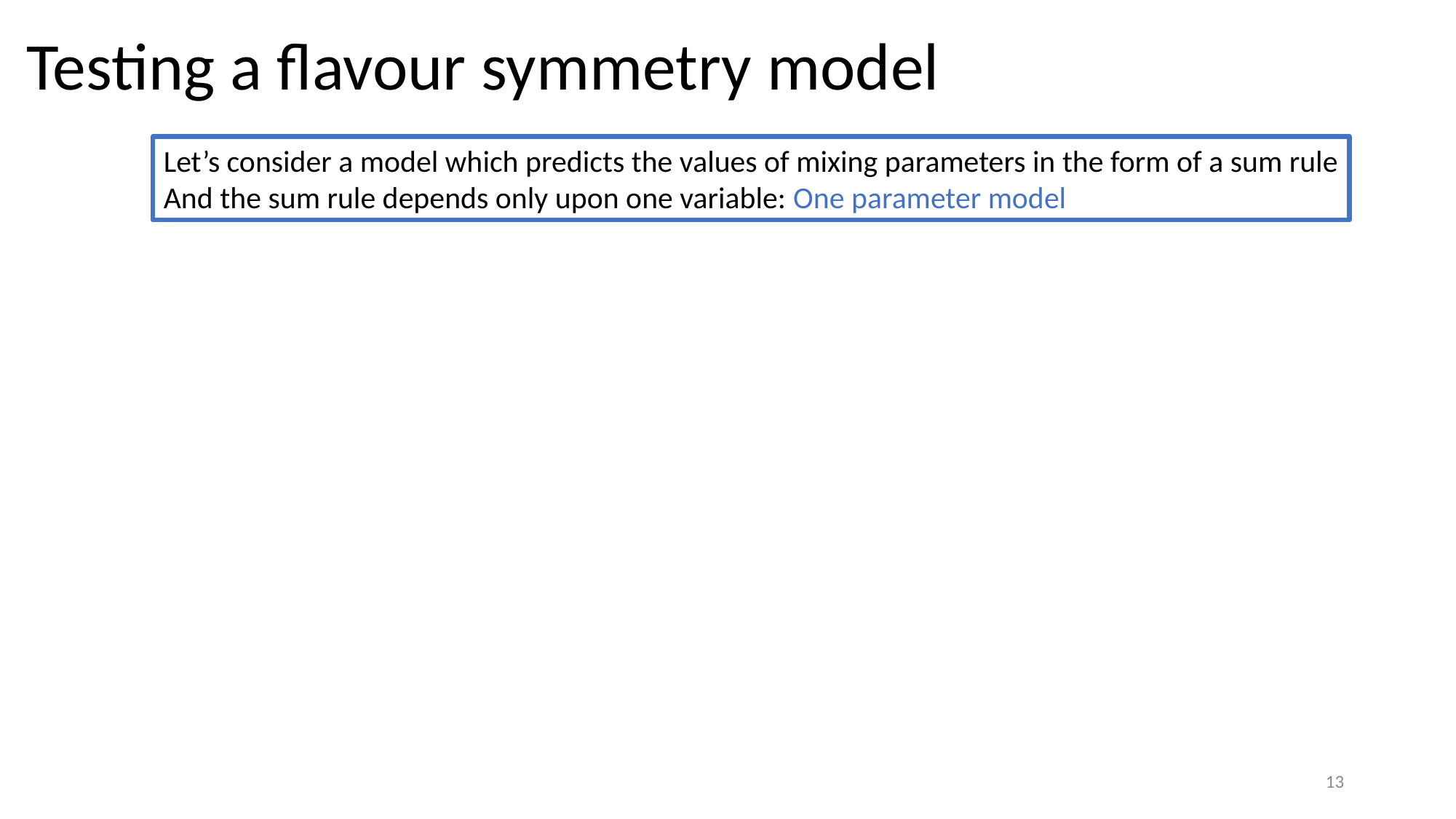

# Testing a flavour symmetry model
Let’s consider a model which predicts the values of mixing parameters in the form of a sum rule
And the sum rule depends only upon one variable: One parameter model
13